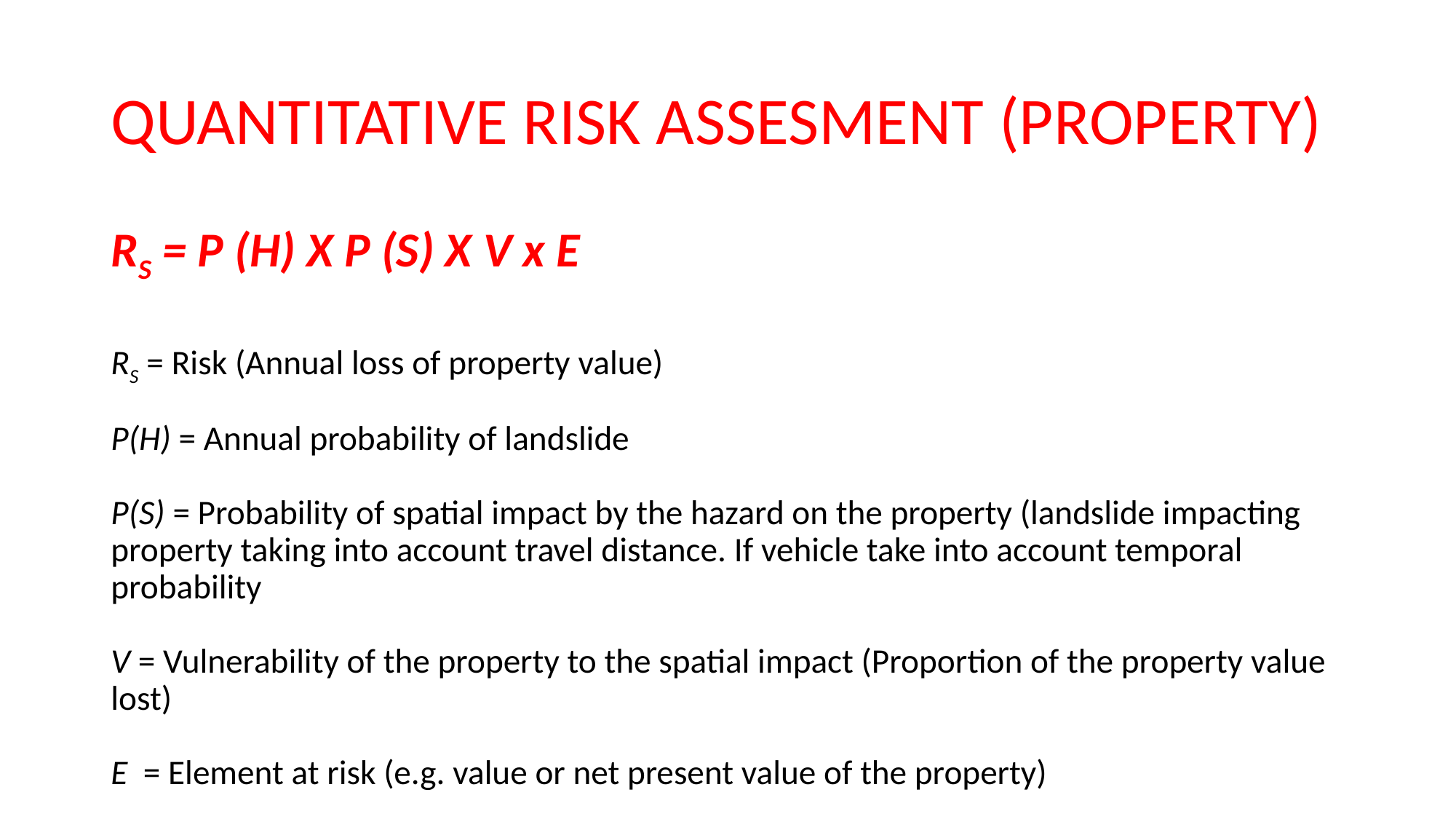

# QUANTITATIVE RISK ASSESMENT (PROPERTY)

RS = P (H) X P (S) X V x E
RS = Risk (Annual loss of property value)
P(H) = Annual probability of landslide
P(S) = Probability of spatial impact by the hazard on the property (landslide impacting property taking into account travel distance. If vehicle take into account temporal probability
V = Vulnerability of the property to the spatial impact (Proportion of the property value lost)
E  = Element at risk (e.g. value or net present value of the property)